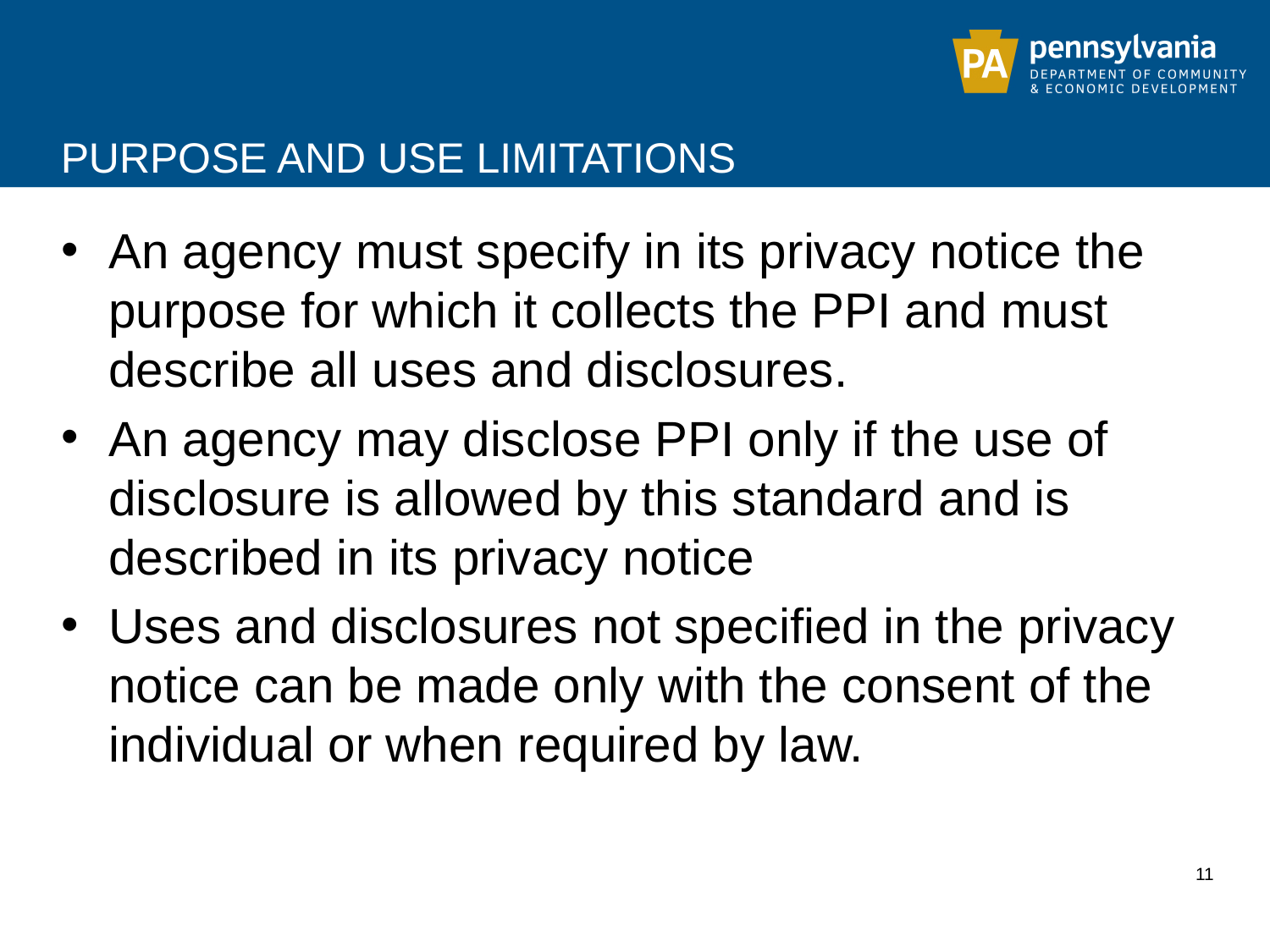

# Purpose and use limitations
An agency must specify in its privacy notice the purpose for which it collects the PPI and must describe all uses and disclosures.
An agency may disclose PPI only if the use of disclosure is allowed by this standard and is described in its privacy notice
Uses and disclosures not specified in the privacy notice can be made only with the consent of the individual or when required by law.

11